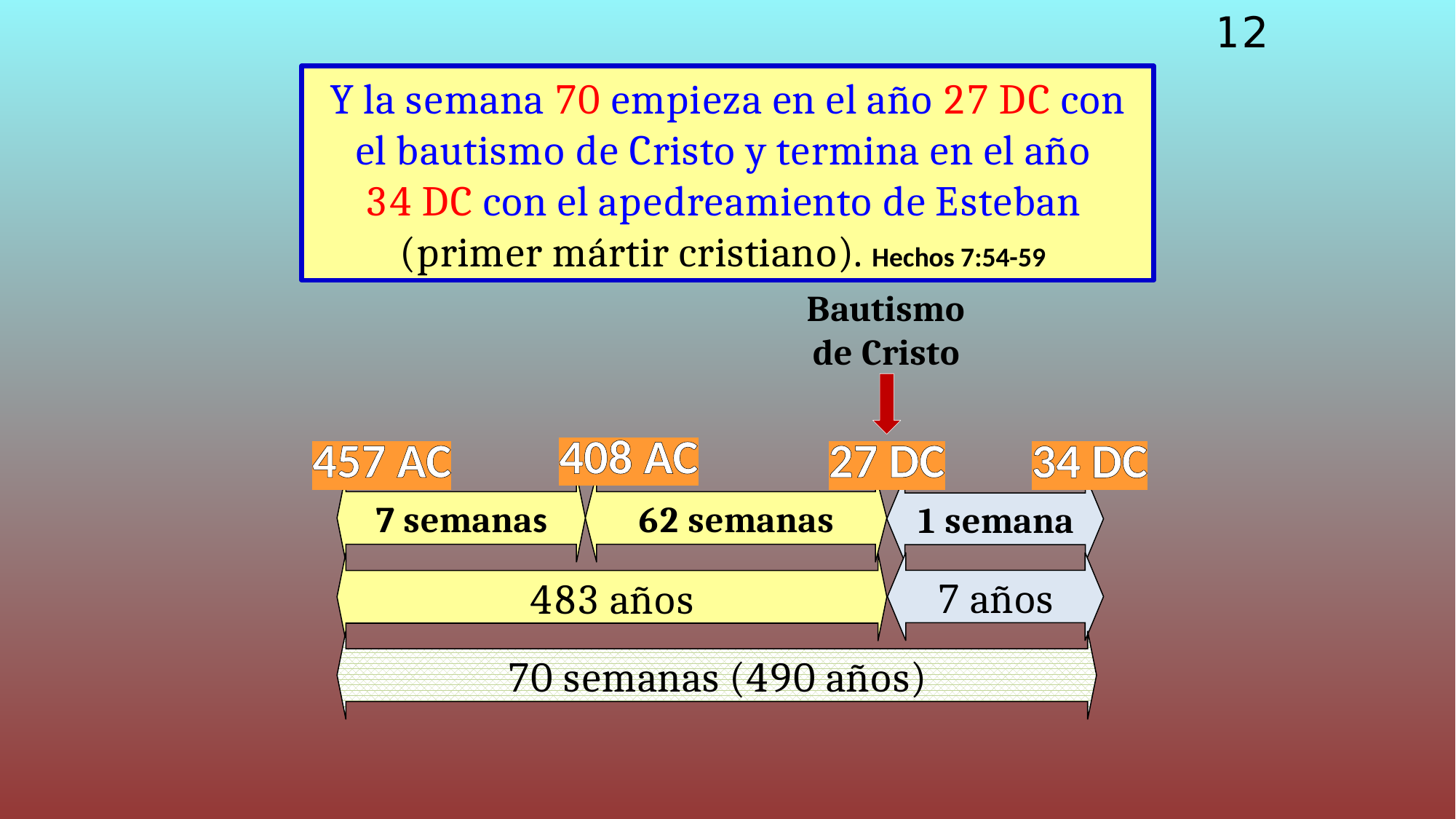

12
Y la semana 70 empieza en el año 27 DC con el bautismo de Cristo y termina en el año
34 DC con el apedreamiento de Esteban
(primer mártir cristiano). Hechos 7:54-59
Bautismo
de Cristo

408 AC
457 AC
27 DC
34 DC
7 semanas
62 semanas
1 semana
7 años
483 años
70 semanas (490 años)